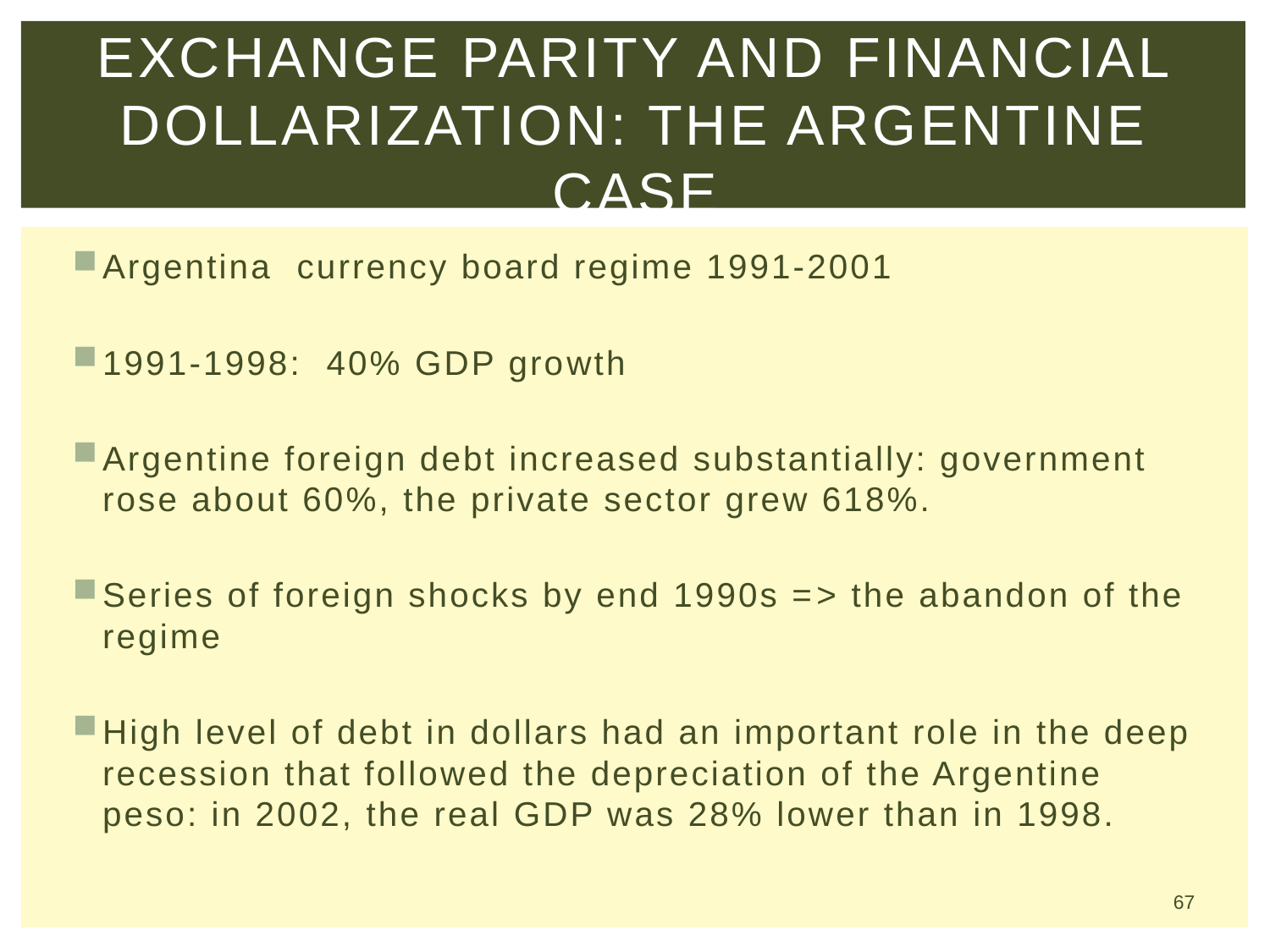

# Exchange Parity and Financial Dollarization: The Argentine Case
Argentina  currency board regime 1991-2001

1991-1998:  40% GDP growth

Argentine foreign debt increased substantially: government rose about 60%, the private sector grew 618%.

Series of foreign shocks by end 1990s => the abandon of the regime

High level of debt in dollars had an important role in the deep recession that followed the depreciation of the Argentine peso: in 2002, the real GDP was 28% lower than in 1998.

67